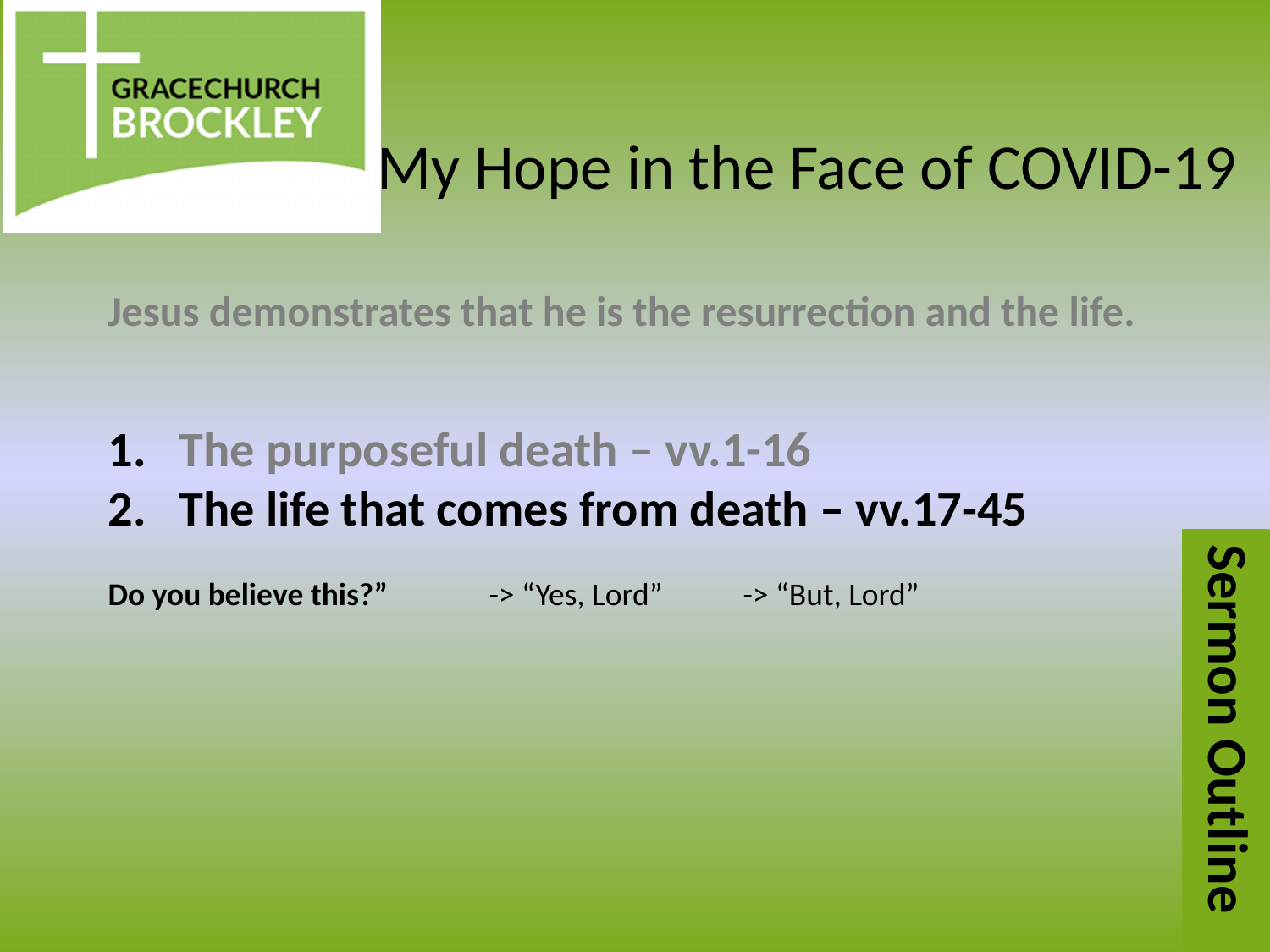

# My Hope in the Face of COVID-19
Jesus demonstrates that he is the resurrection and the life.

The purposeful death – vv.1-16
The life that comes from death – vv.17-45

Do you believe this?”	-> “Yes, Lord” 	-> “But, Lord”

Sermon Outline